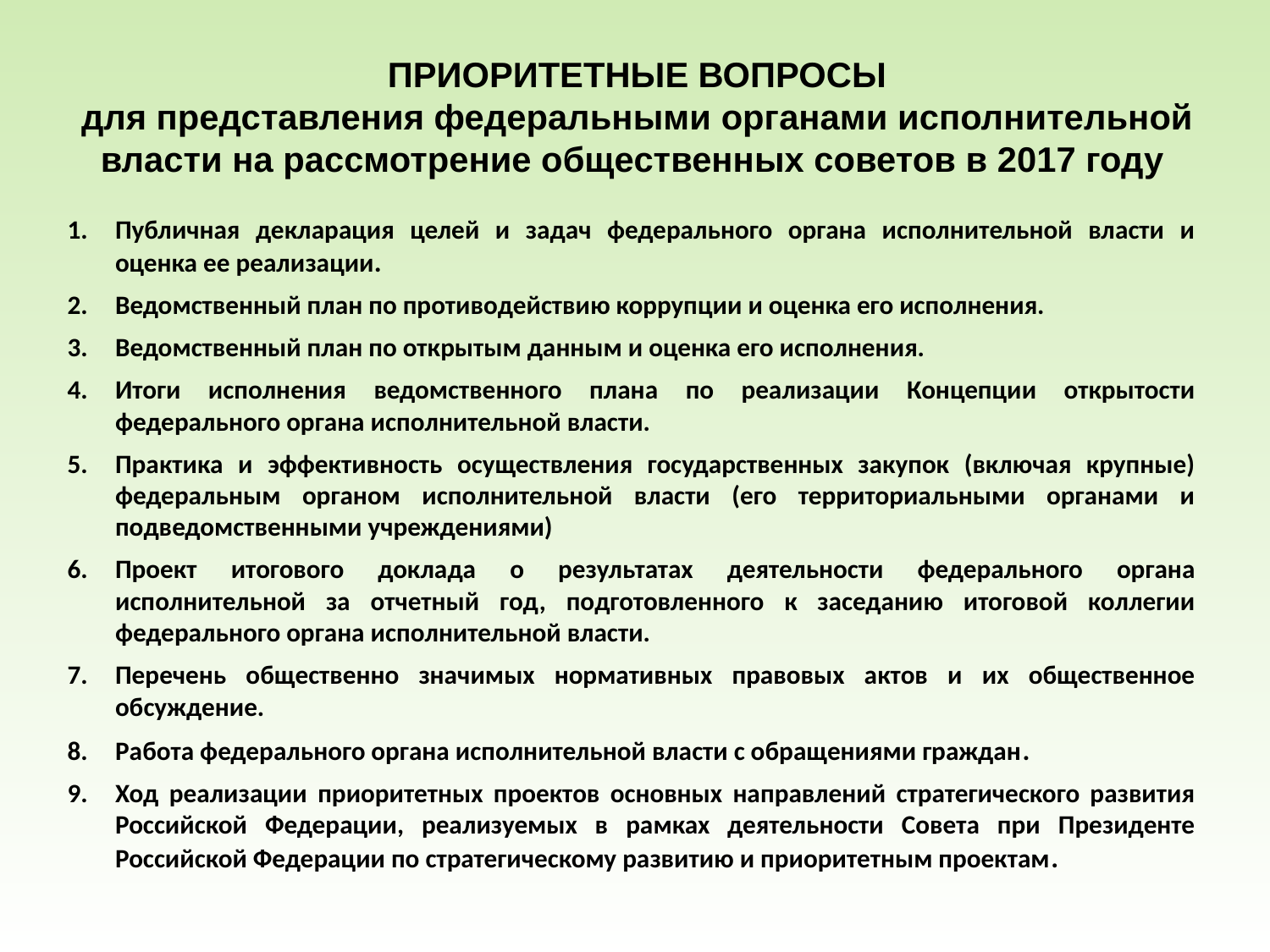

# ПРИОРИТЕТНЫЕ ВОПРОСЫ для представления федеральными органами исполнительной власти на рассмотрение общественных советов в 2017 году
Публичная декларация целей и задач федерального органа исполнительной власти и оценка ее реализации.

Ведомственный план по противодействию коррупции и оценка его исполнения.

Ведомственный план по открытым данным и оценка его исполнения.

Итоги исполнения ведомственного плана по реализации Концепции открытости федерального органа исполнительной власти.

Практика и эффективность осуществления государственных закупок (включая крупные) федеральным органом исполнительной власти (его территориальными органами и подведомственными учреждениями)

Проект итогового доклада о результатах деятельности федерального органа исполнительной за отчетный год, подготовленного к заседанию итоговой коллегии федерального органа исполнительной власти.

Перечень общественно значимых нормативных правовых актов и их общественное обсуждение.

Работа федерального органа исполнительной власти с обращениями граждан.

Ход реализации приоритетных проектов основных направлений стратегического развития Российской Федерации, реализуемых в рамках деятельности Совета при Президенте Российской Федерации по стратегическому развитию и приоритетным проектам.